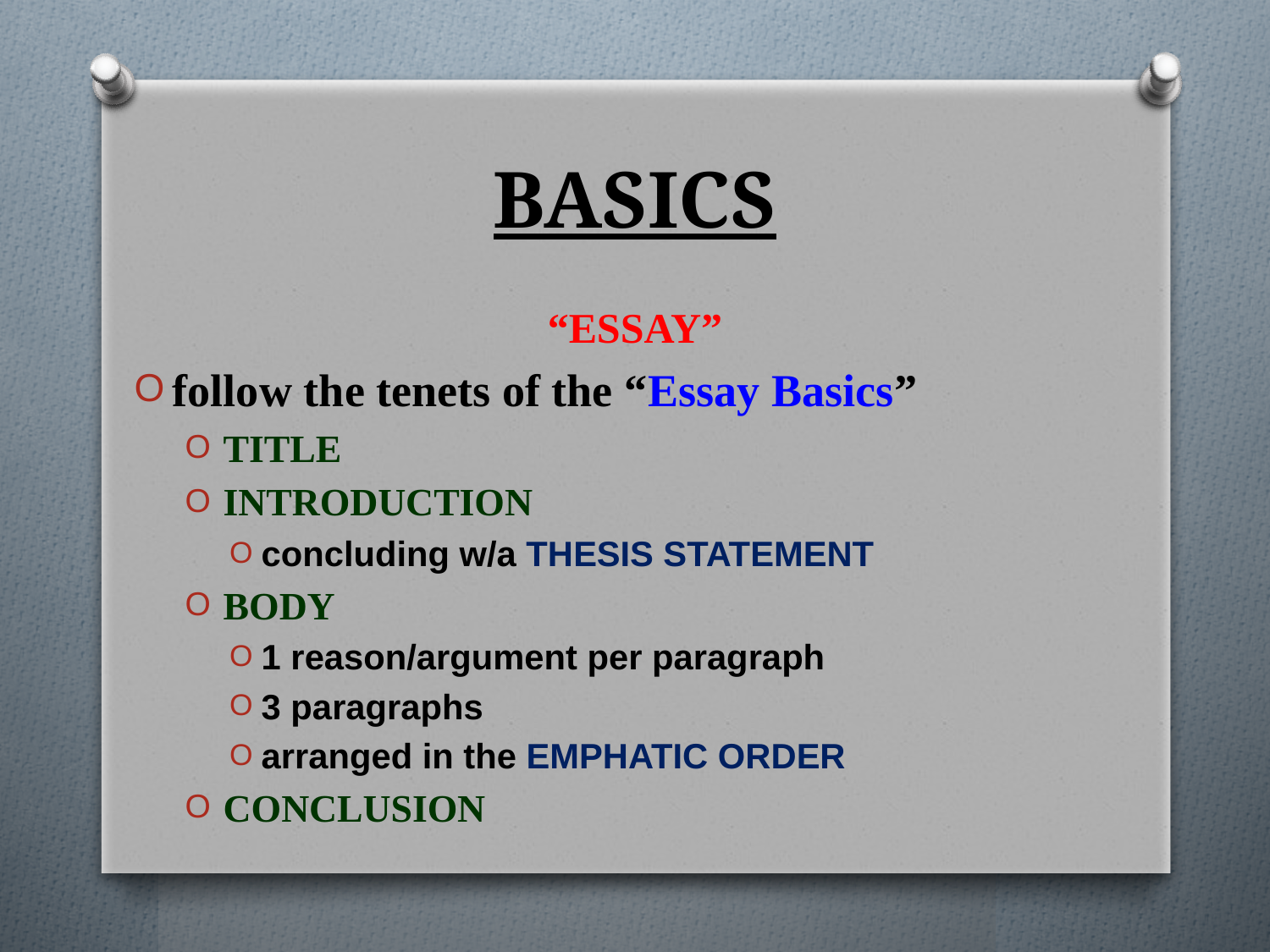

# BASICS
“ESSAY”
follow the tenets of the “Essay Basics”
TITLE
INTRODUCTION
concluding w/a THESIS STATEMENT
BODY
1 reason/argument per paragraph
3 paragraphs
arranged in the EMPHATIC ORDER
CONCLUSION